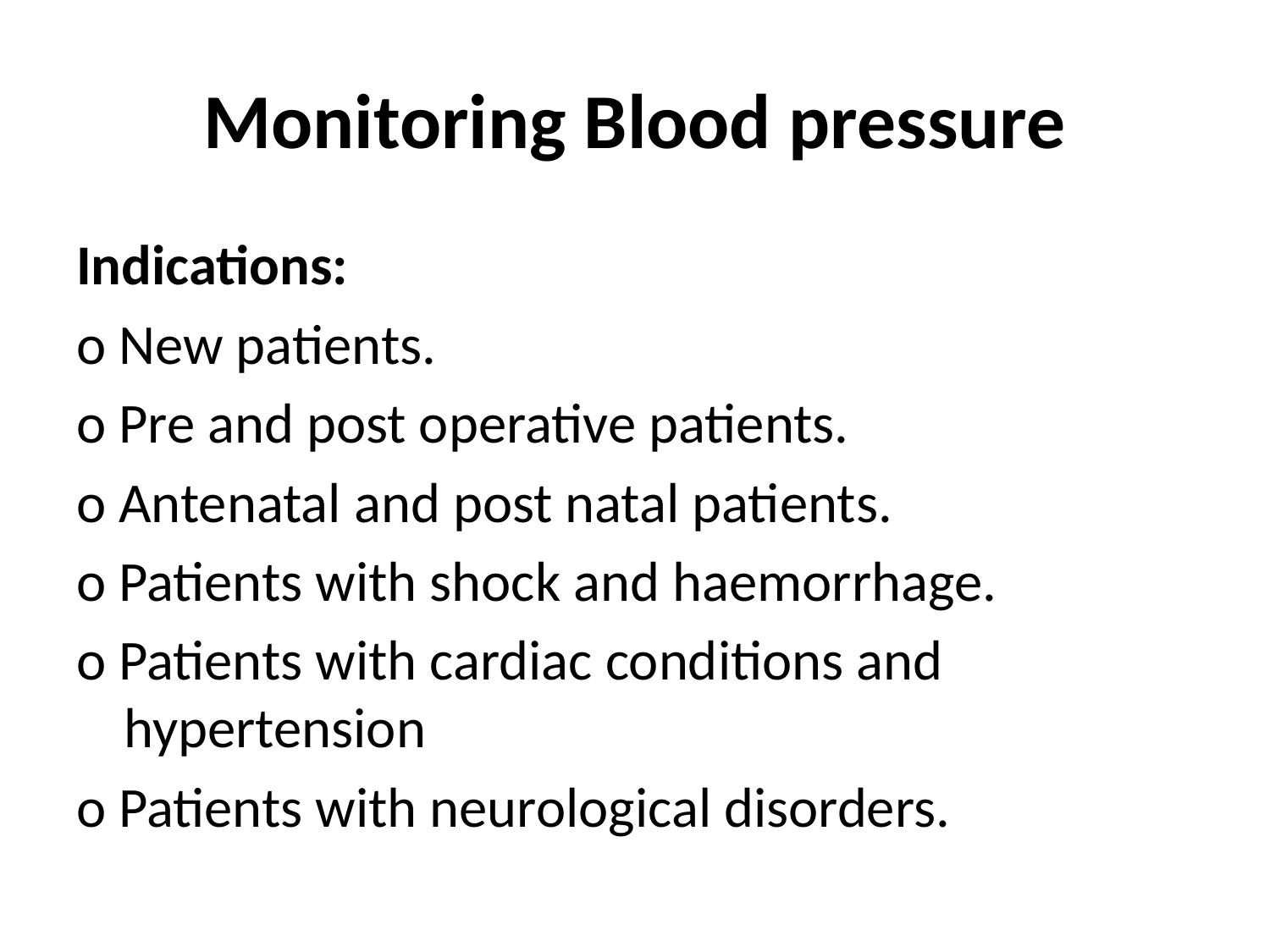

# Monitoring Blood pressure
Indications:
o New patients.
o Pre and post operative patients.
o Antenatal and post natal patients.
o Patients with shock and haemorrhage.
o Patients with cardiac conditions and hypertension
o Patients with neurological disorders.